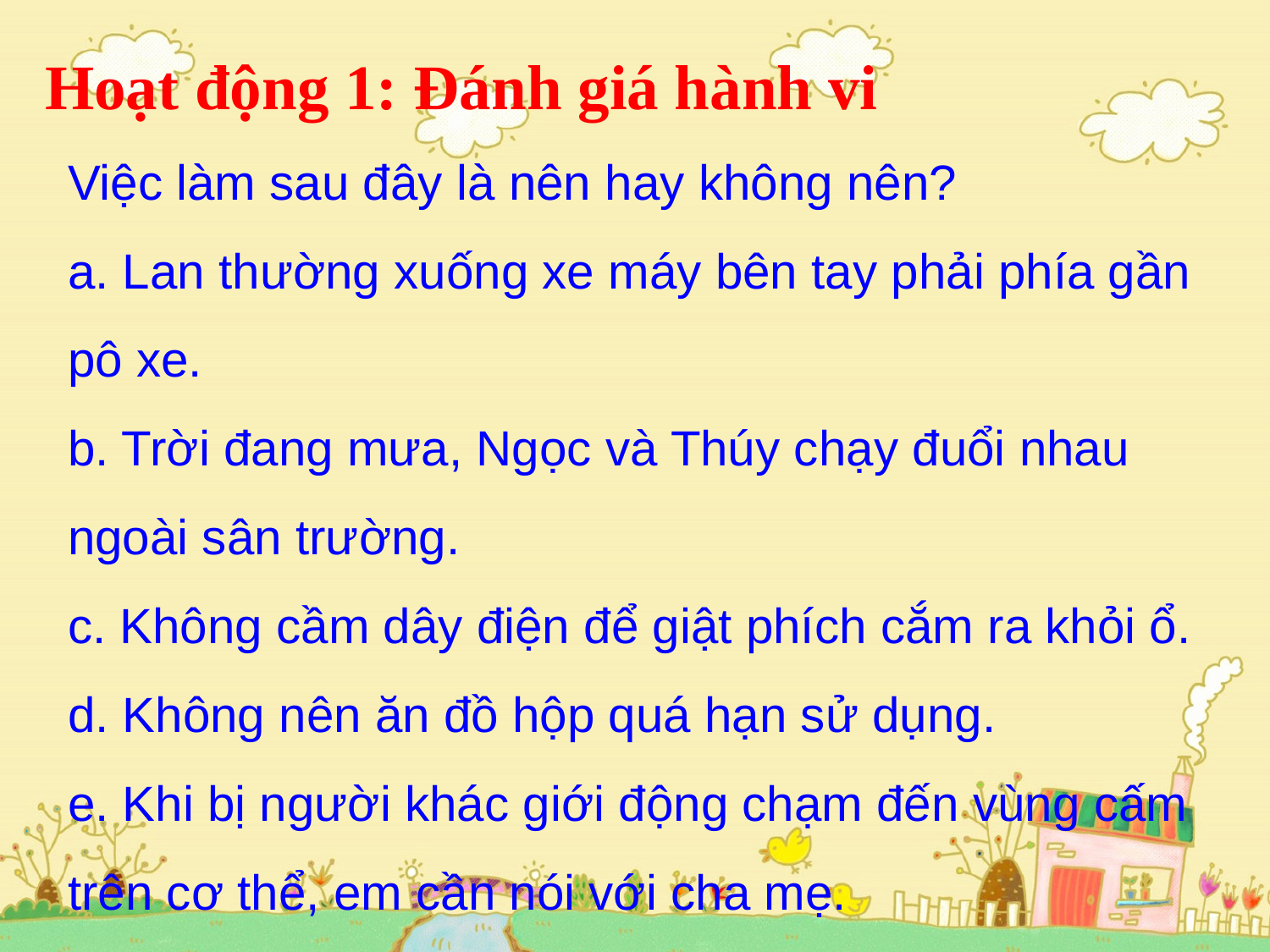

Hoạt động 1: Đánh giá hành vi
Việc làm sau đây là nên hay không nên?
a. Lan thường xuống xe máy bên tay phải phía gần pô xe.
b. Trời đang mưa, Ngọc và Thúy chạy đuổi nhau ngoài sân trường.
c. Không cầm dây điện để giật phích cắm ra khỏi ổ.
d. Không nên ăn đồ hộp quá hạn sử dụng.
e. Khi bị người khác giới động chạm đến vùng cấm trên cơ thể, em cần nói với cha mẹ.